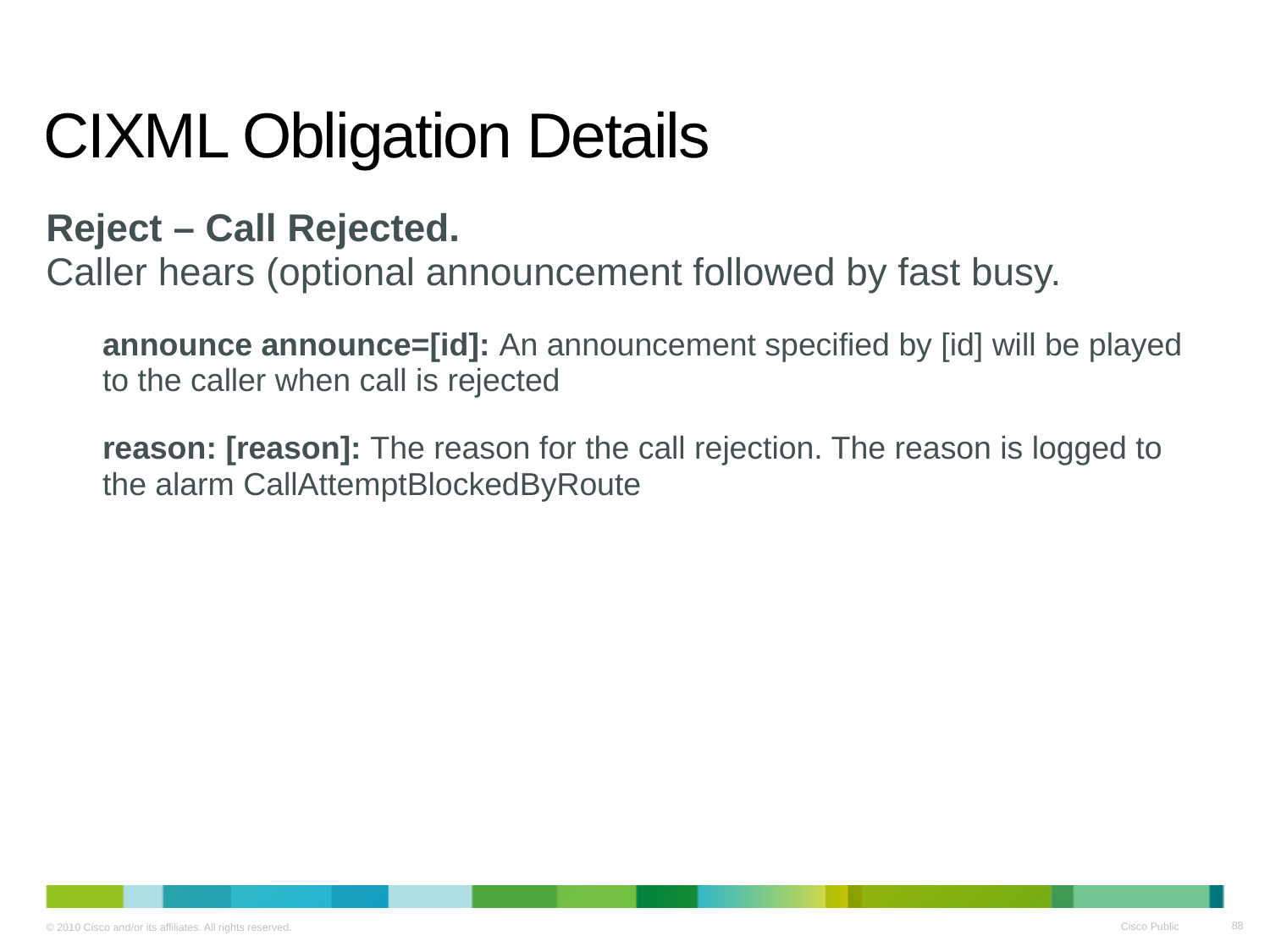

# CIXML Obligation Details
Reject – Call Rejected.
Caller hears (optional announcement followed by fast busy.
announce announce=[id]: An announcement specified by [id] will be played to the caller when call is rejected
reason: [reason]: The reason for the call rejection. The reason is logged to the alarm CallAttemptBlockedByRoute